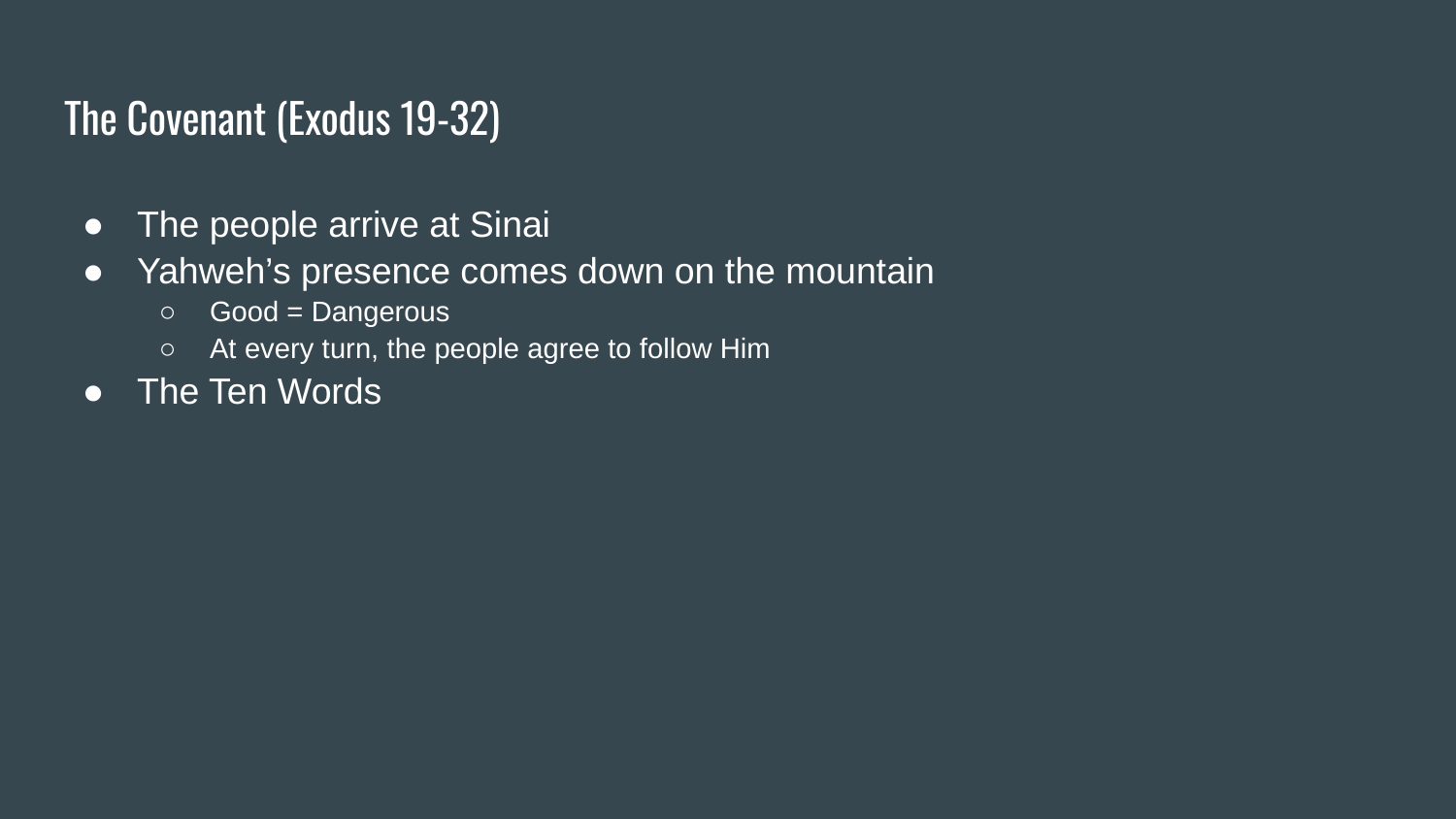

# The Covenant (Exodus 19-32)
The people arrive at Sinai
Yahweh’s presence comes down on the mountain
Good = Dangerous
At every turn, the people agree to follow Him
The Ten Words